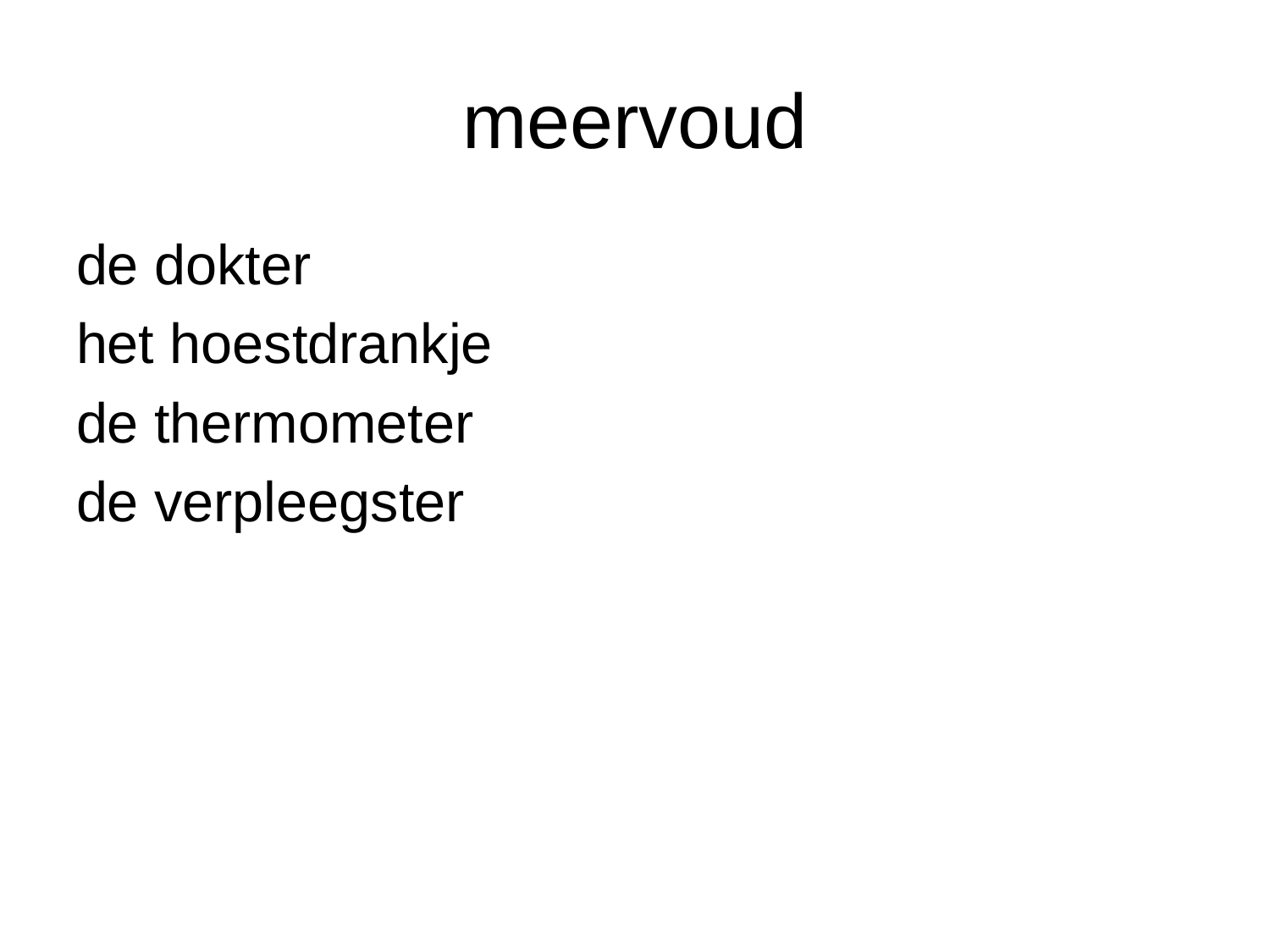

# meervoud
de dokter
het hoestdrankje
de thermometer
de verpleegster